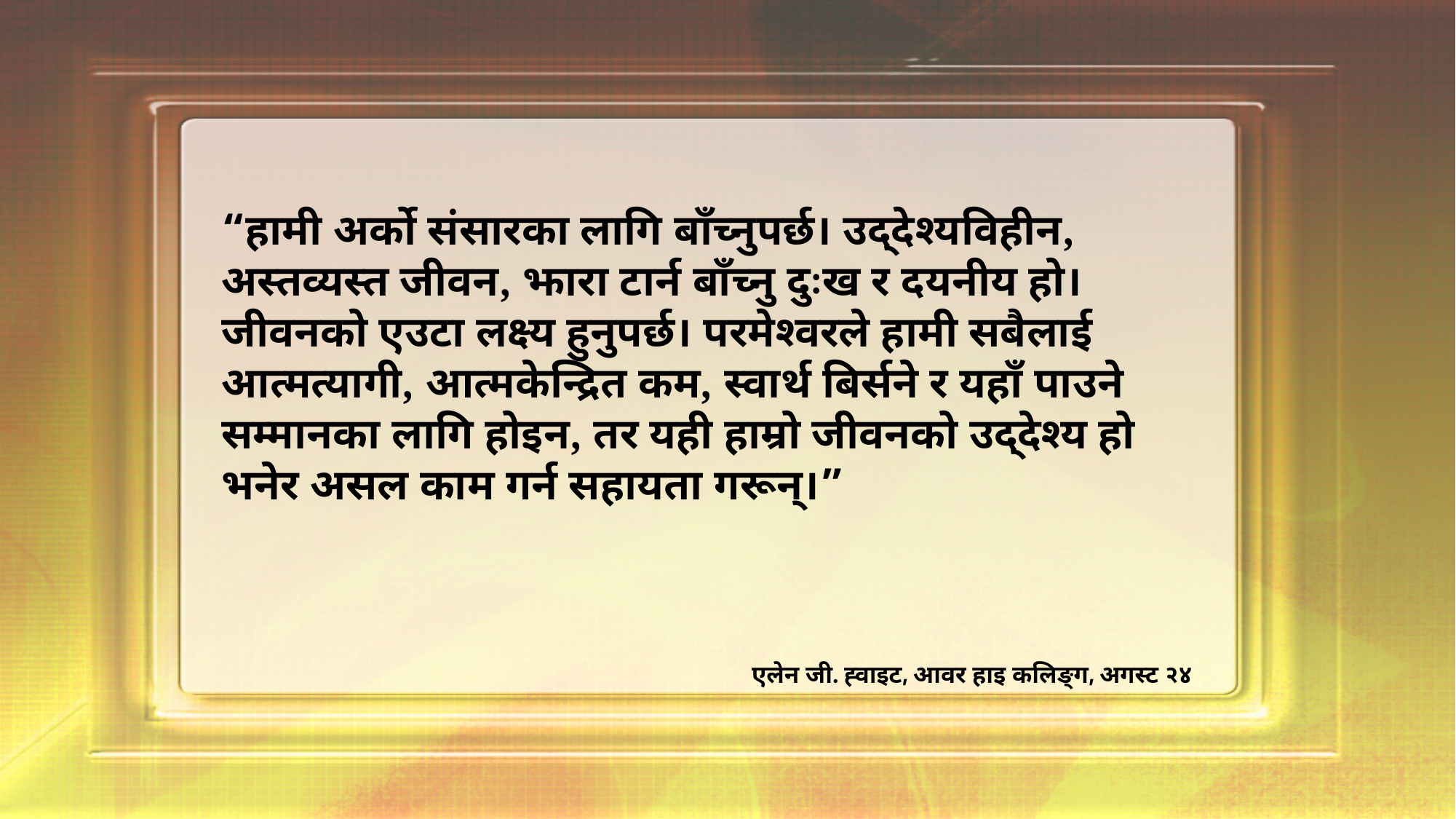

“हामी अर्को संसारका लागि बाँच्नुपर्छ। उद्देश्यविहीन, अस्तव्यस्त जीवन, झारा टार्न बाँच्नु दुःख र दयनीय हो। जीवनको एउटा लक्ष्य हुनुपर्छ। परमेश्वरले हामी सबैलाई आत्मत्यागी, आत्मकेन्द्रित कम, स्वार्थ बिर्सने र यहाँ पाउने सम्मानका लागि होइन, तर यही हाम्रो जीवनको उद्देश्य हो भनेर असल काम गर्न सहायता गरून्।”
एलेन जी. ह्वाइट, आवर हाइ कलिङ्ग, अगस्ट २४